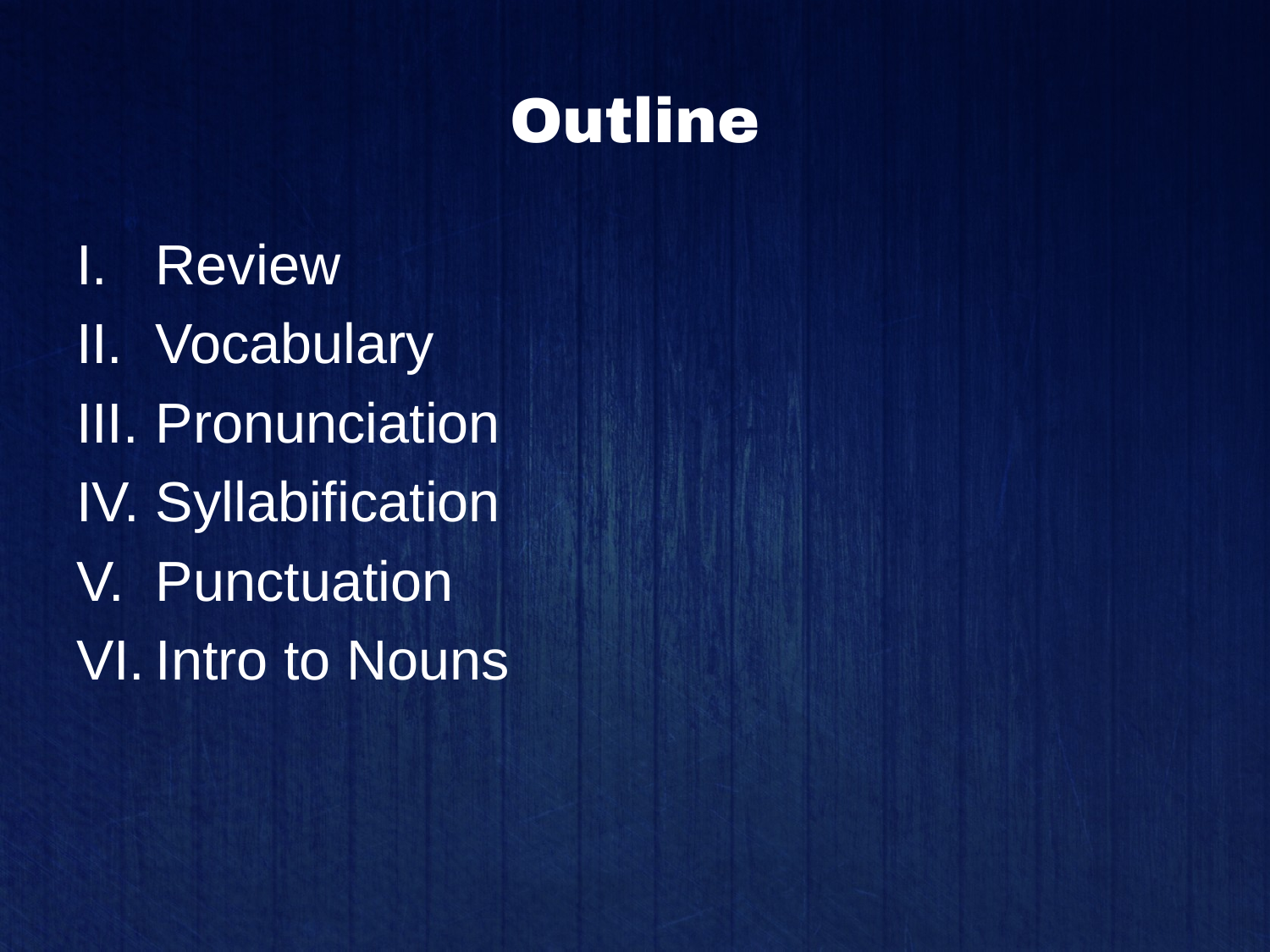

# Outline
Review
Vocabulary
Pronunciation
Syllabification
Punctuation
Intro to Nouns